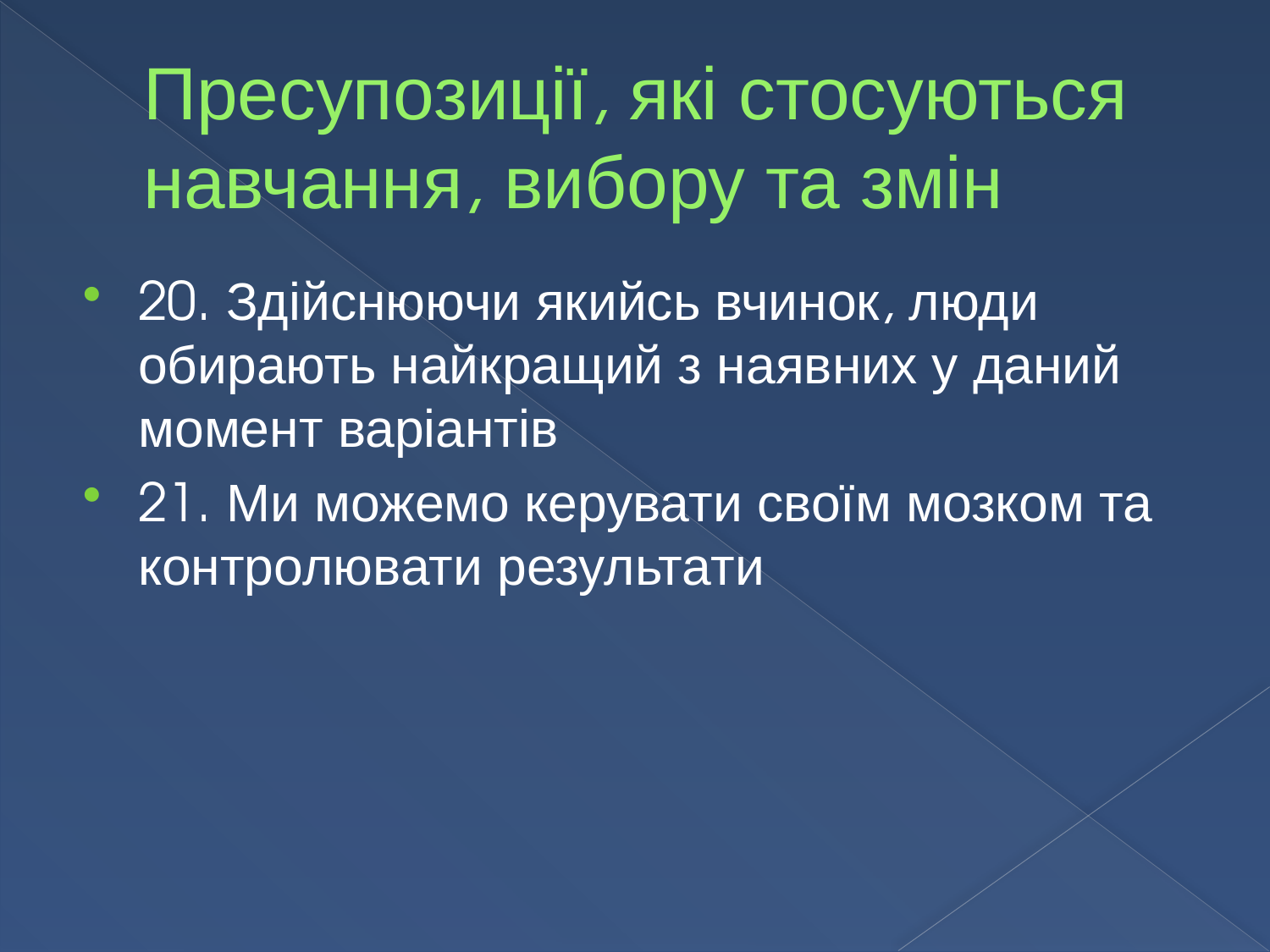

# Пресупозиції, які стосуються навчання, вибору та змін
20. Здійснюючи якийсь вчинок, люди обирають найкращий з наявних у даний момент варіантів
21. Ми можемо керувати своїм мозком та контролювати результати